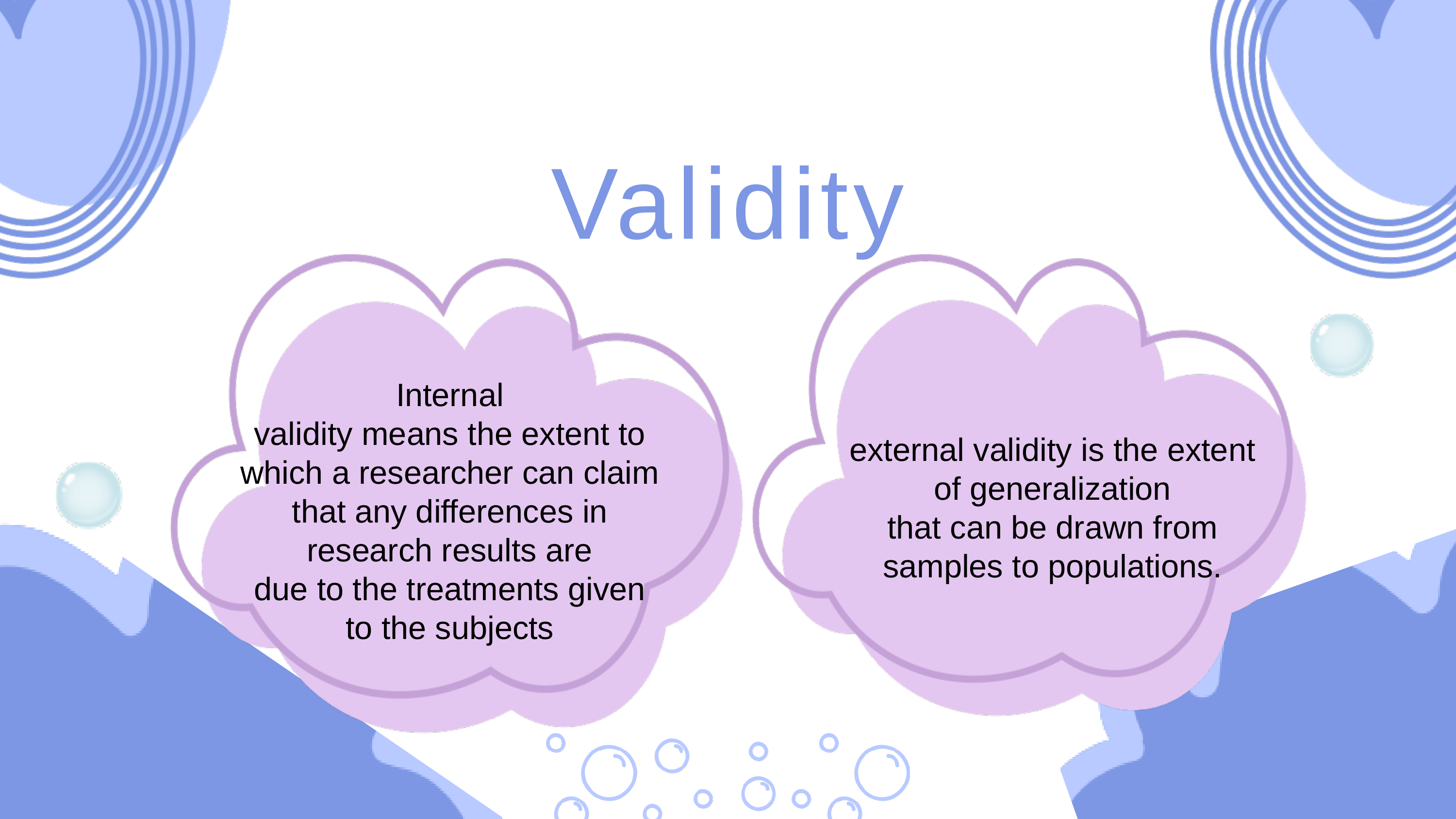

Validity

Internal
validity means the extent to which a researcher can claim that any differences in research results are
due to the treatments given to the subjects
external validity is the extent of generalization
that can be drawn from samples to populations.